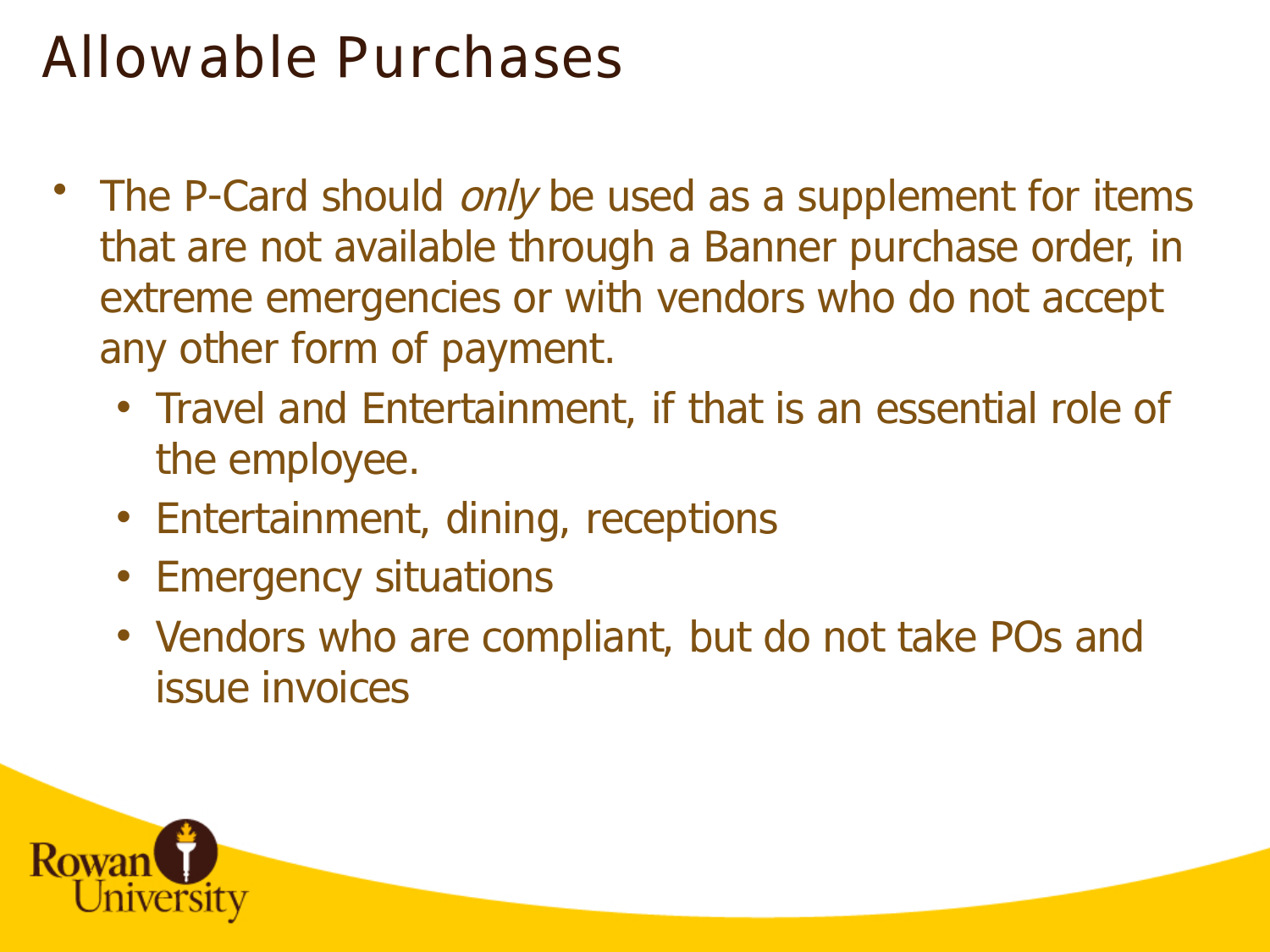

# Allowable Purchases
The P-Card should only be used as a supplement for items that are not available through a Banner purchase order, in extreme emergencies or with vendors who do not accept any other form of payment.
Travel and Entertainment, if that is an essential role of the employee.
Entertainment, dining, receptions
Emergency situations
Vendors who are compliant, but do not take POs and issue invoices